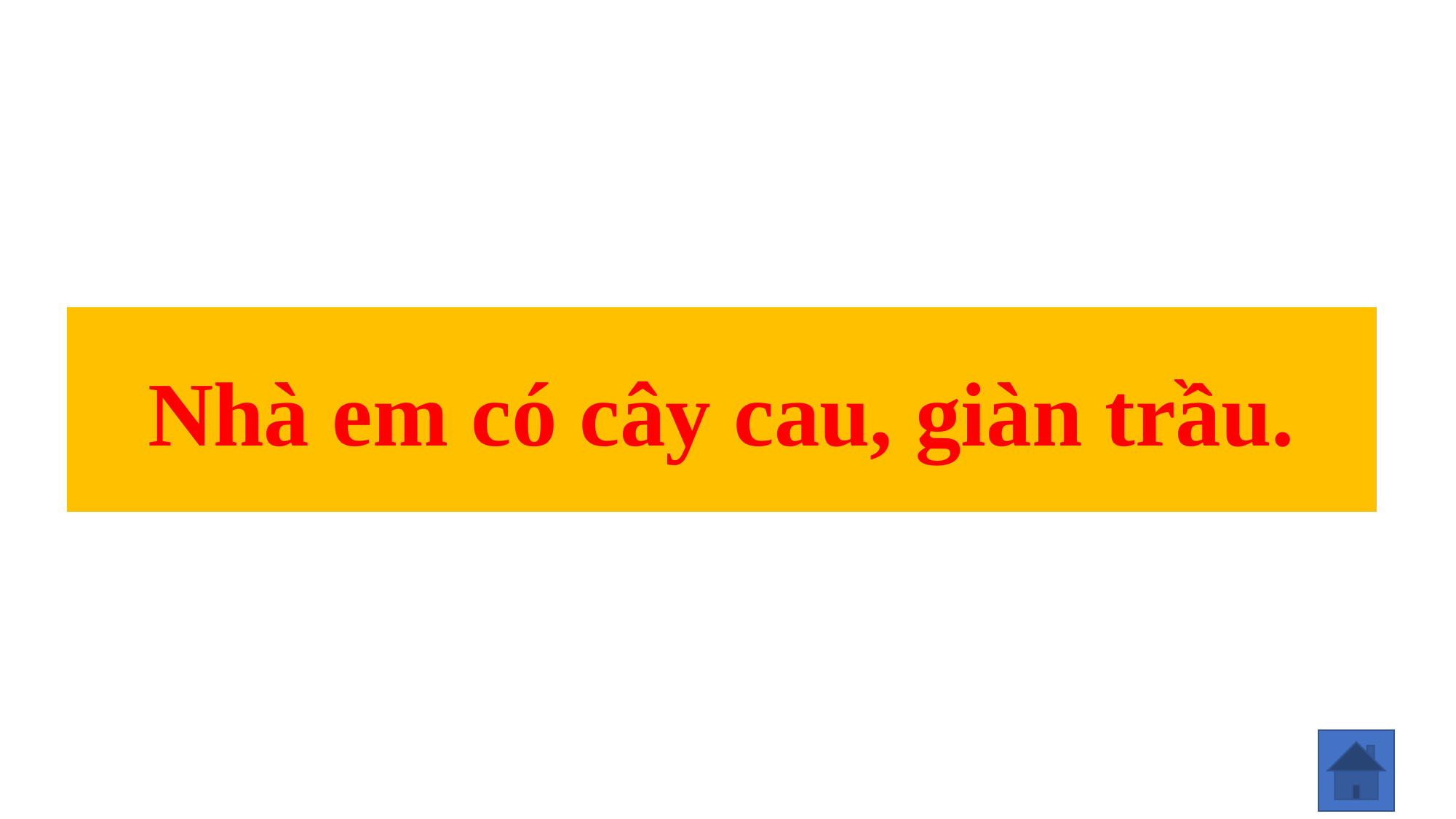

Nhà em có cây cau, giàn trầu.